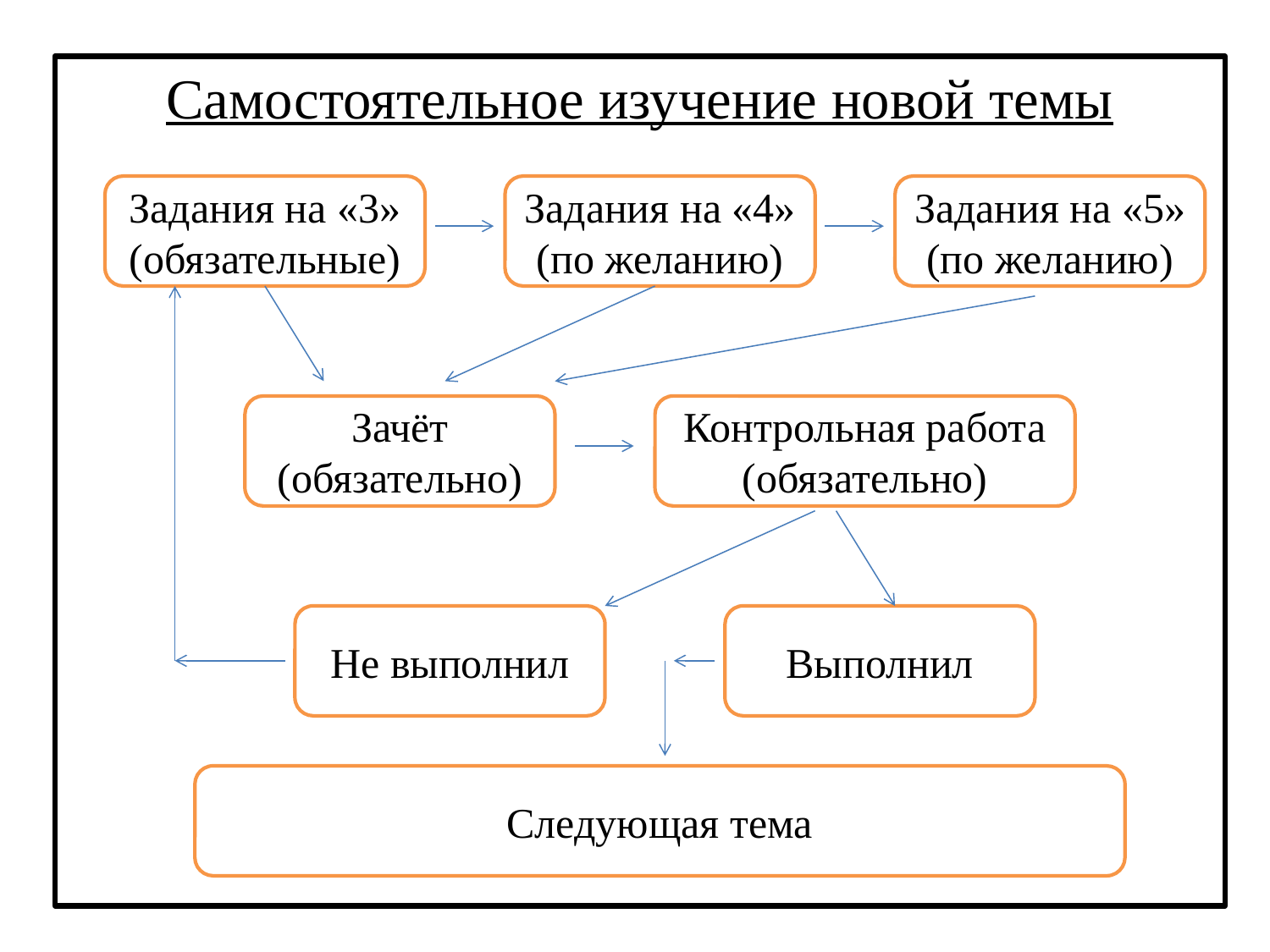

Самостоятельное изучение новой темы
Задания на «3» (обязательные)
Задания на «4» (по желанию)
Задания на «5» (по желанию)
Зачёт
(обязательно)
Контрольная работа
(обязательно)
Не выполнил
Выполнил
Следующая тема